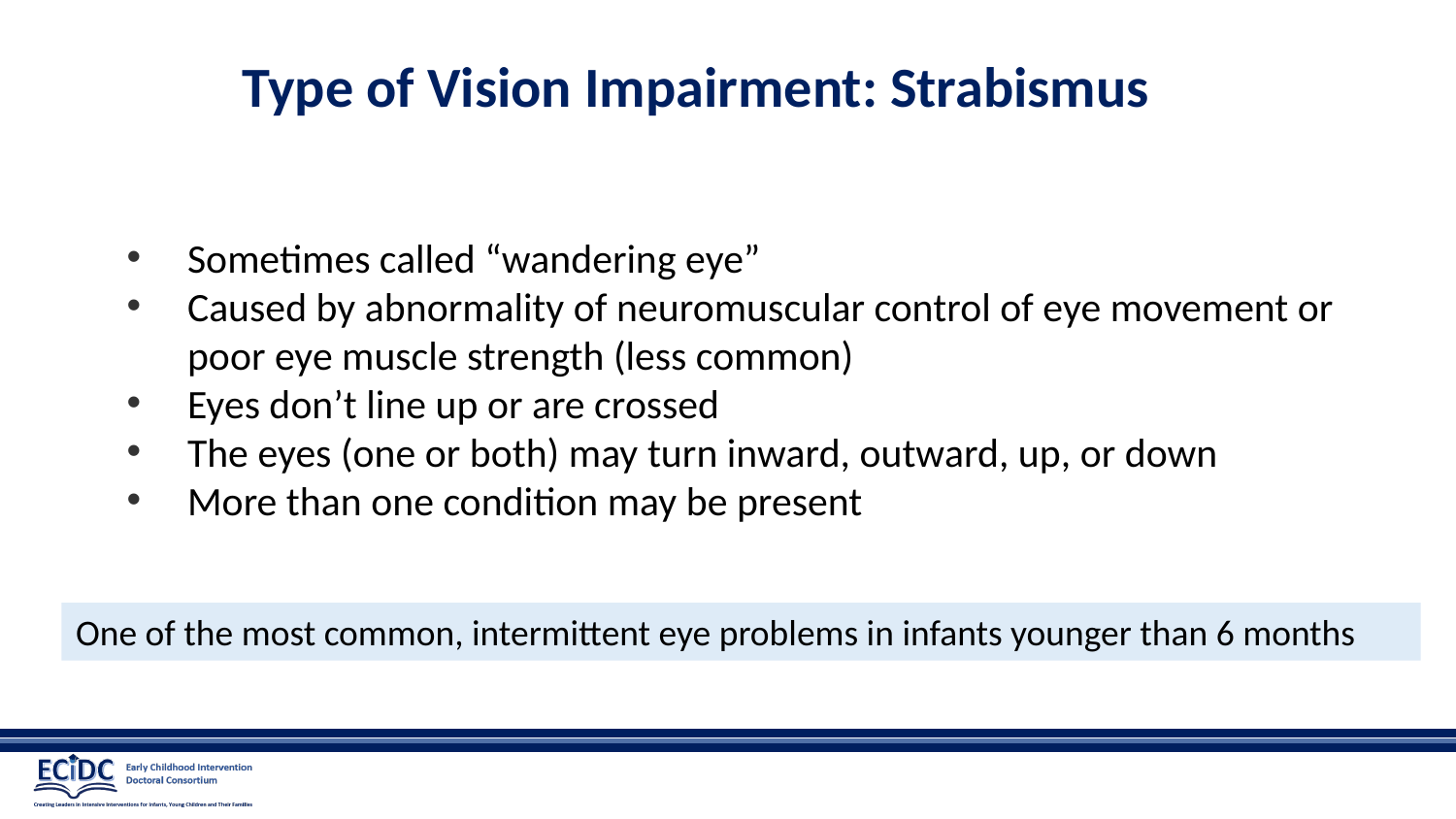

# Type of Vision Impairment: Strabismus
Sometimes called “wandering eye”
Caused by abnormality of neuromuscular control of eye movement or poor eye muscle strength (less common)
Eyes don’t line up or are crossed
The eyes (one or both) may turn inward, outward, up, or down
More than one condition may be present
One of the most common, intermittent eye problems in infants younger than 6 months